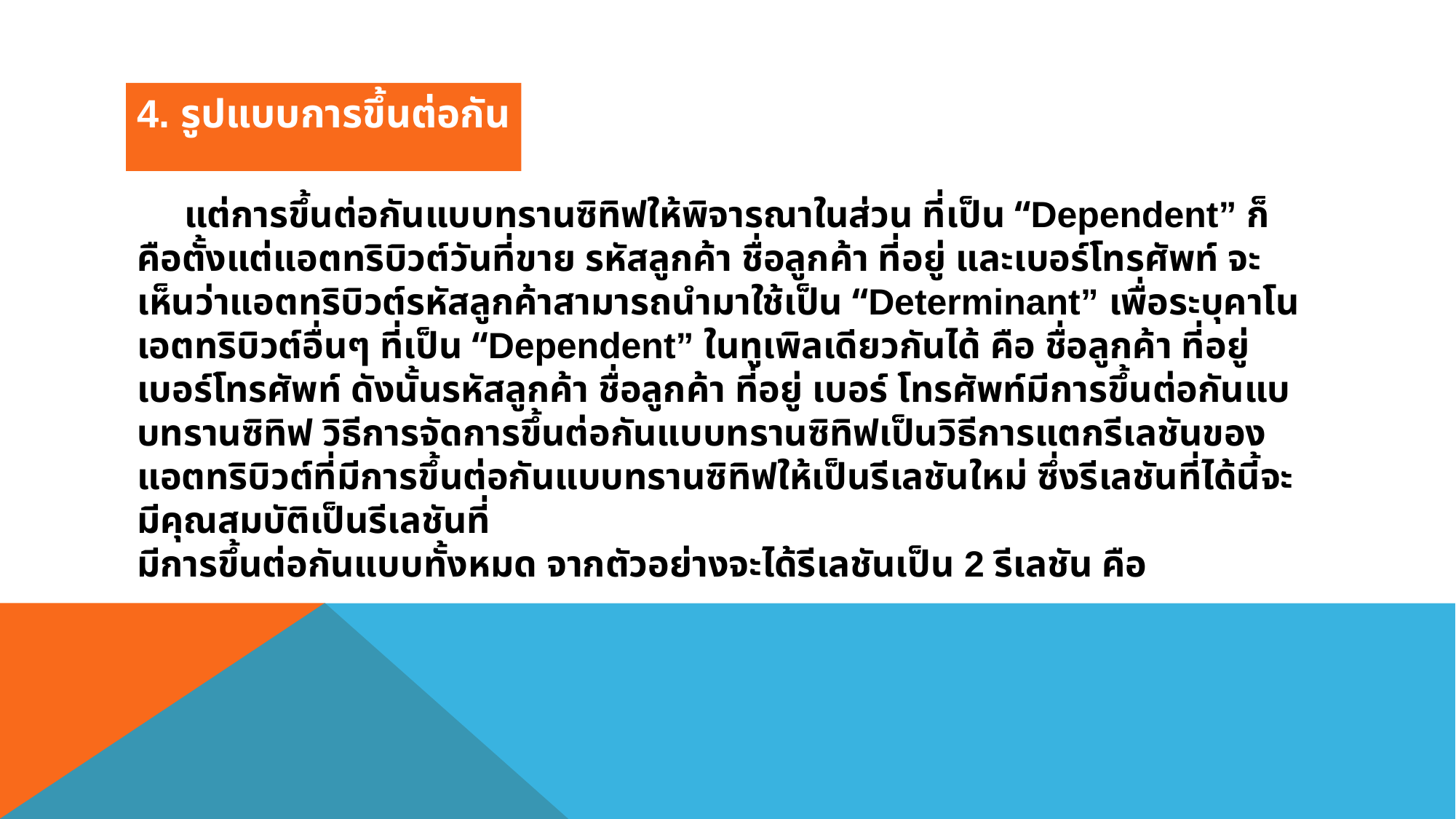

4. รูปแบบการขึ้นต่อกัน
     แต่การขึ้นต่อกันแบบทรานซิทิฟให้พิจารณาในส่วน ที่เป็น “Dependent” ก็คือตั้งแต่แอตทริบิวต์วันที่ขาย รหัสลูกค้า ชื่อลูกค้า ที่อยู่ และเบอร์โทรศัพท์ จะเห็นว่าแอตทริบิวต์รหัสลูกค้าสามารถนํามาใช้เป็น “Determinant” เพื่อระบุคาโนเอตทริบิวต์อื่นๆ ที่เป็น “Dependent” ในทูเพิลเดียวกันได้ คือ ชื่อลูกค้า ที่อยู่ เบอร์โทรศัพท์ ดังนั้นรหัสลูกค้า ชื่อลูกค้า ที่อยู่ เบอร์ โทรศัพท์มีการขึ้นต่อกันแบบทรานซิทิฟ วิธีการจัดการขึ้นต่อกันแบบทรานซิทิฟเป็นวิธีการแตกรีเลชันของ แอตทริบิวต์ที่มีการขึ้นต่อกันแบบทรานซิทิฟให้เป็นรีเลชันใหม่ ซึ่งรีเลชันที่ได้นี้จะมีคุณสมบัติเป็นรีเลชันที่
มีการขึ้นต่อกันแบบทั้งหมด จากตัวอย่างจะได้รีเลชันเป็น 2 รีเลชัน คือ